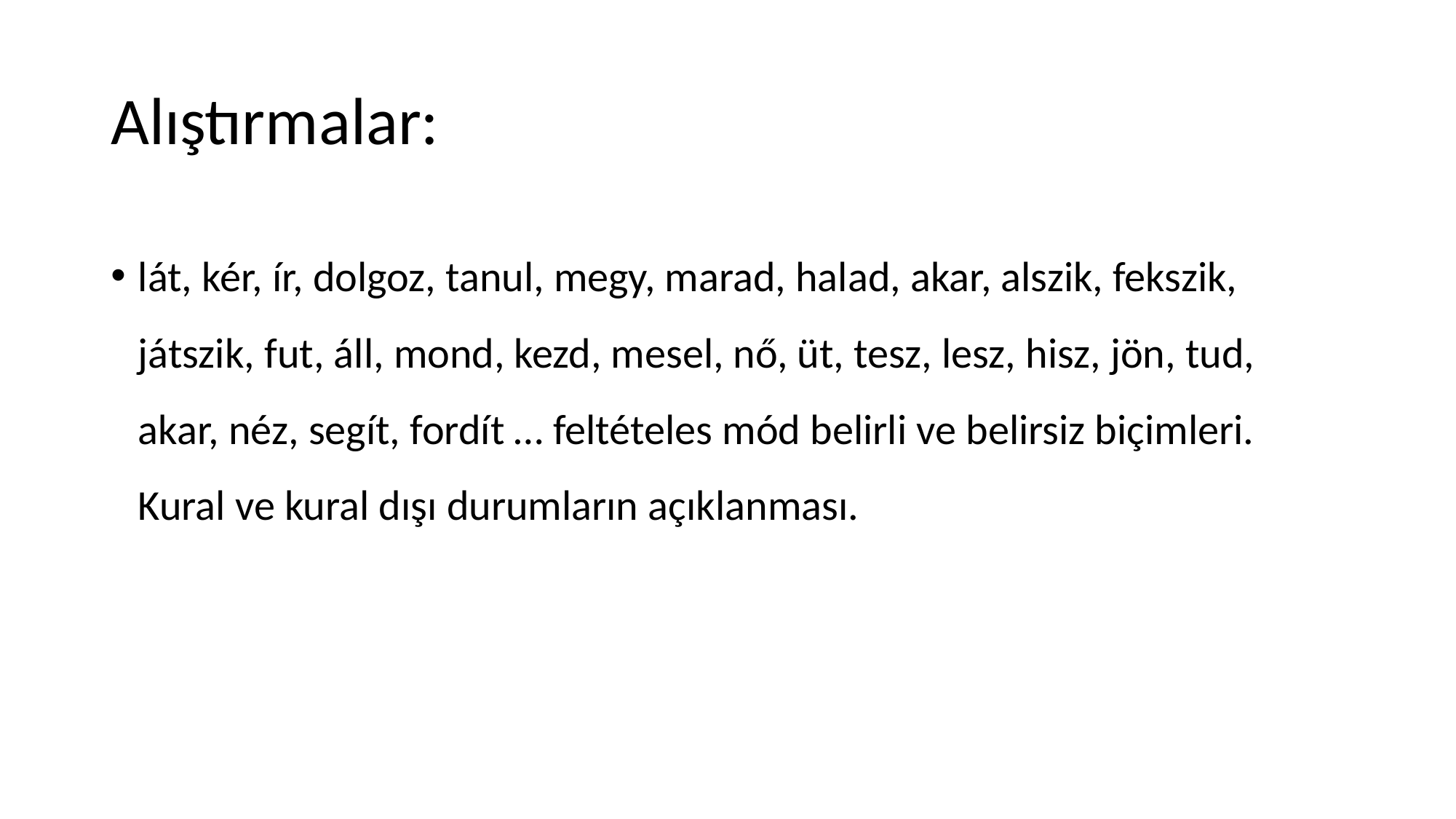

# Alıştırmalar:
lát, kér, ír, dolgoz, tanul, megy, marad, halad, akar, alszik, fekszik, játszik, fut, áll, mond, kezd, mesel, nő, üt, tesz, lesz, hisz, jön, tud, akar, néz, segít, fordít … feltételes mód belirli ve belirsiz biçimleri. Kural ve kural dışı durumların açıklanması.